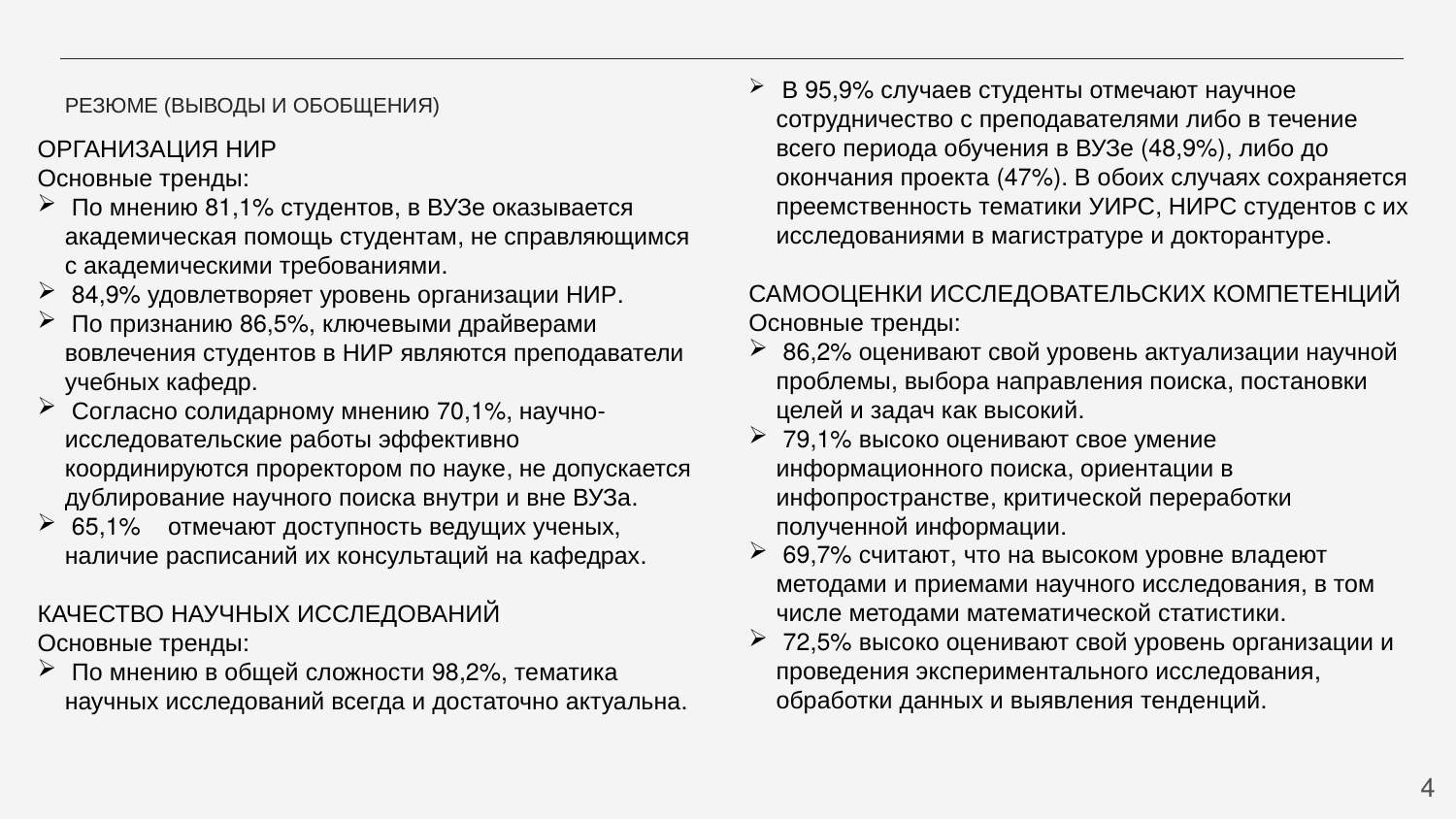

В 95,9% случаев студенты отмечают научное сотрудничество с преподавателями либо в течение всего периода обучения в ВУЗе (48,9%), либо до окончания проекта (47%). В обоих случаях сохраняется преемственность тематики УИРС, НИРС студентов с их исследованиями в магистратуре и докторантуре.

САМООЦЕНКИ ИССЛЕДОВАТЕЛЬСКИХ КОМПЕТЕНЦИЙ
Основные тренды:
 86,2% оценивают свой уровень актуализации научной проблемы, выбора направления поиска, постановки целей и задач как высокий.
 79,1% высоко оценивают свое умение информационного поиска, ориентации в инфопространстве, критической переработки полученной информации.
 69,7% считают, что на высоком уровне владеют методами и приемами научного исследования, в том числе методами математической статистики.
 72,5% высоко оценивают свой уровень организации и проведения экспериментального исследования, обработки данных и выявления тенденций.

# РЕЗЮМЕ (ВЫВОДЫ И ОБОБЩЕНИЯ)
ОРГАНИЗАЦИЯ НИР
Основные тренды:
 По мнению 81,1% студентов, в ВУЗе оказывается академическая помощь студентам, не справляющимся с академическими требованиями.
 84,9% удовлетворяет уровень организации НИР.
 По признанию 86,5%, ключевыми драйверами вовлечения студентов в НИР являются преподаватели учебных кафедр.
 Согласно солидарному мнению 70,1%, научно-исследовательские работы эффективно координируются проректором по науке, не допускается дублирование научного поиска внутри и вне ВУЗа.
 65,1%    отмечают доступность ведущих ученых, наличие расписаний их консультаций на кафедрах.

КАЧЕСТВО НАУЧНЫХ ИССЛЕДОВАНИЙ
Основные тренды:
 По мнению в общей сложности 98,2%, тематика научных исследований всегда и достаточно актуальна.

4